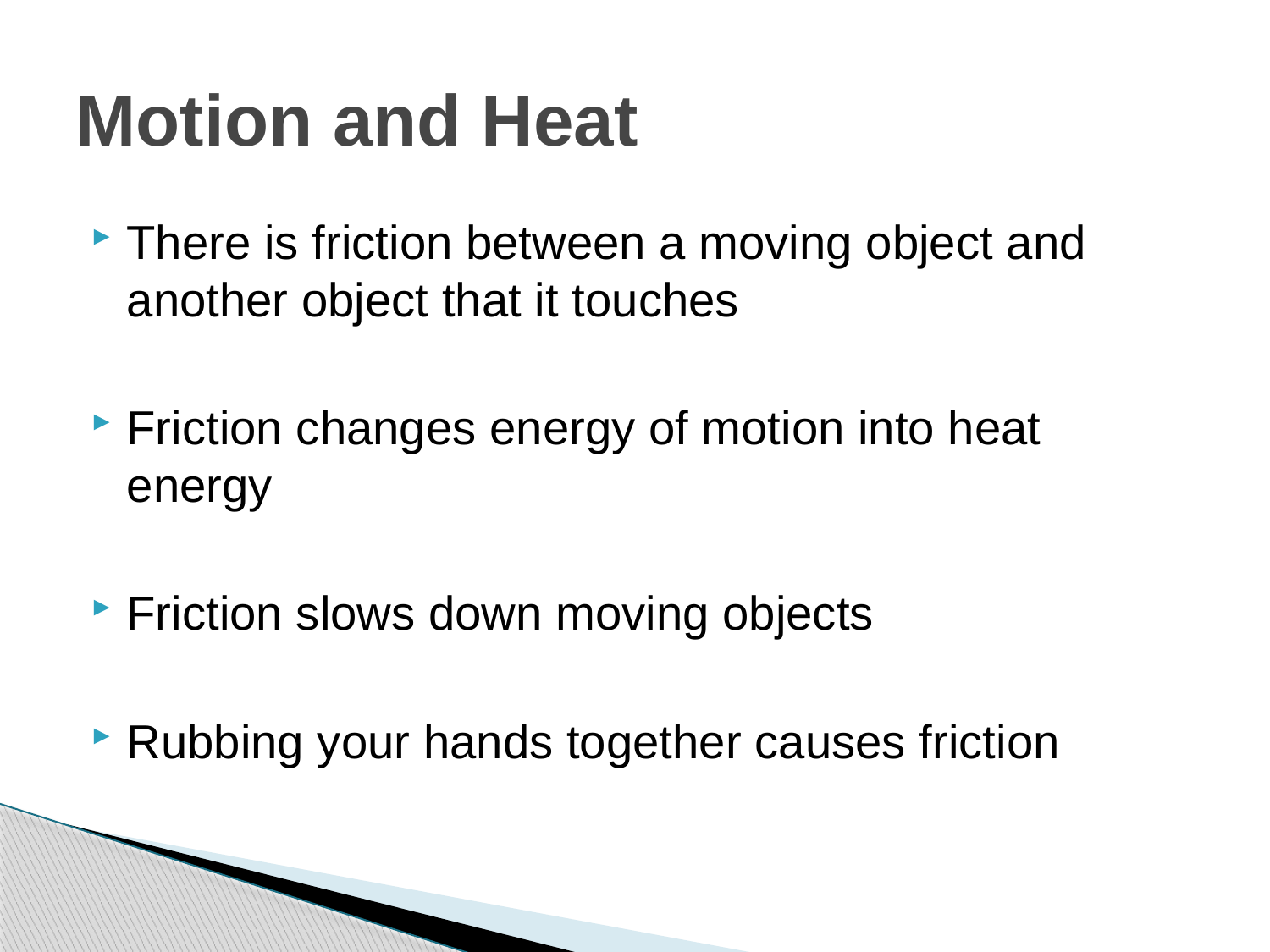

# Motion and Heat
There is friction between a moving object and another object that it touches

Friction changes energy of motion into heat energy

Friction slows down moving objects

Rubbing your hands together causes friction